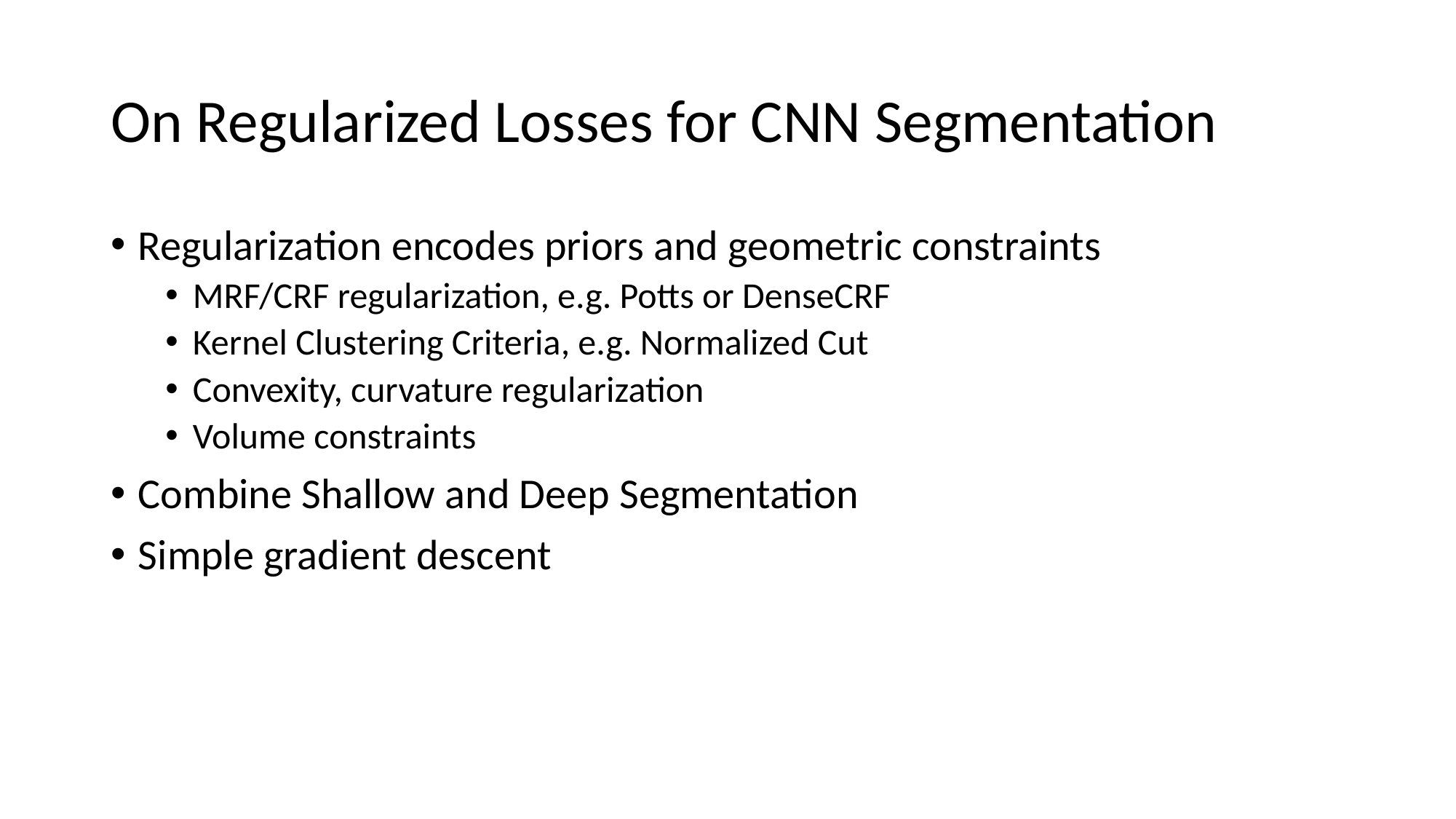

# On Regularized Losses for CNN Segmentation
Regularization encodes priors and geometric constraints
MRF/CRF regularization, e.g. Potts or DenseCRF
Kernel Clustering Criteria, e.g. Normalized Cut
Convexity, curvature regularization
Volume constraints
Combine Shallow and Deep Segmentation
Simple gradient descent